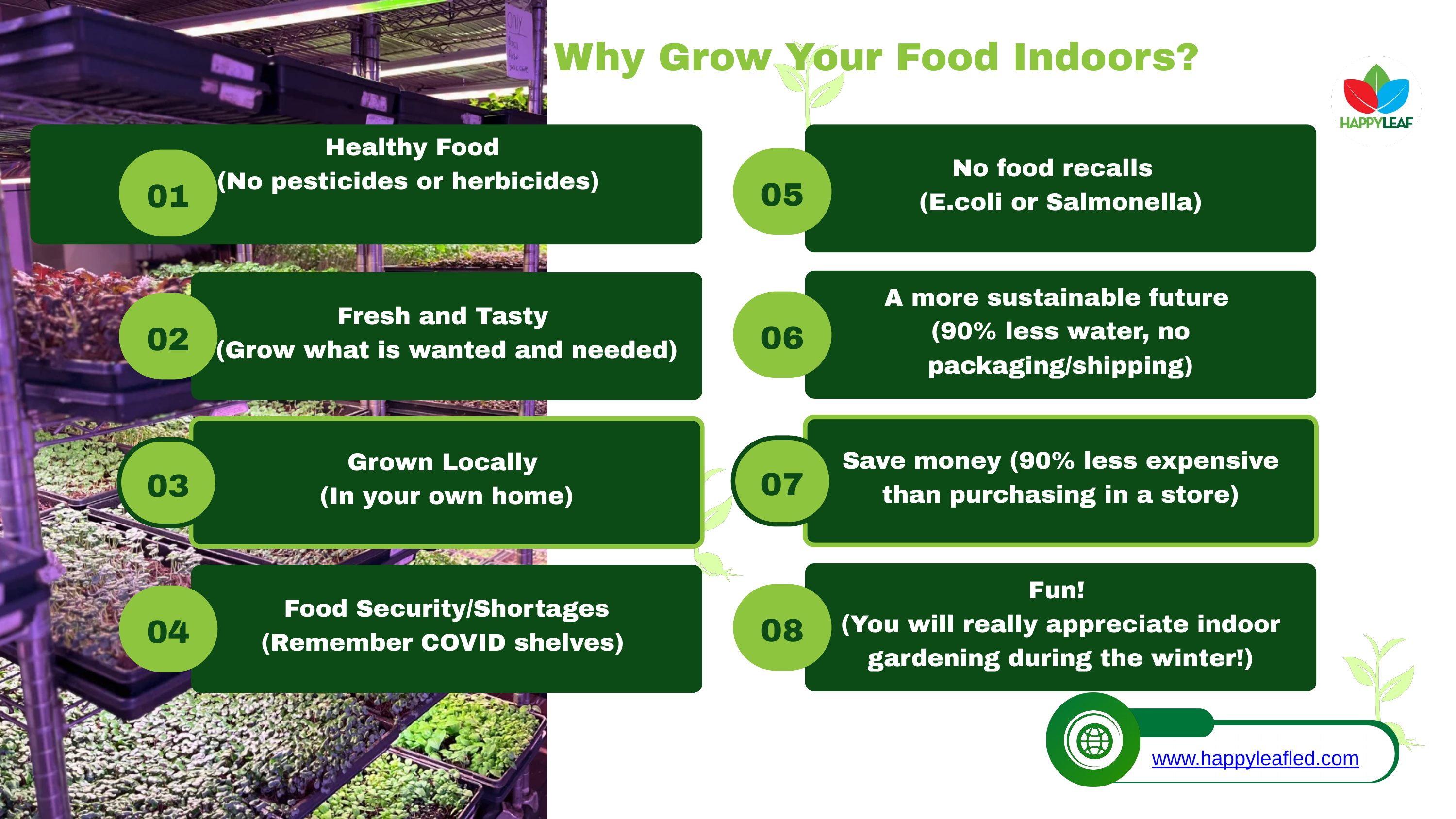

Why Grow Your Food Indoors?

  Healthy Food
(No pesticides or herbicides)

No food recalls
(E.coli or Salmonella)

05
01

A more sustainable future
(90% less water, no packaging/shipping)

Fresh and Tasty
(Grow what is wanted and needed)

06
02

Save money (90% less expensive than purchasing in a store)

Grown Locally
(In your own home)

07
03

Fun!
(You will really appreciate indoor gardening during the winter!)

Food Security/Shortages
(Remember COVID shelves)

08
04

www.happyleafled.com